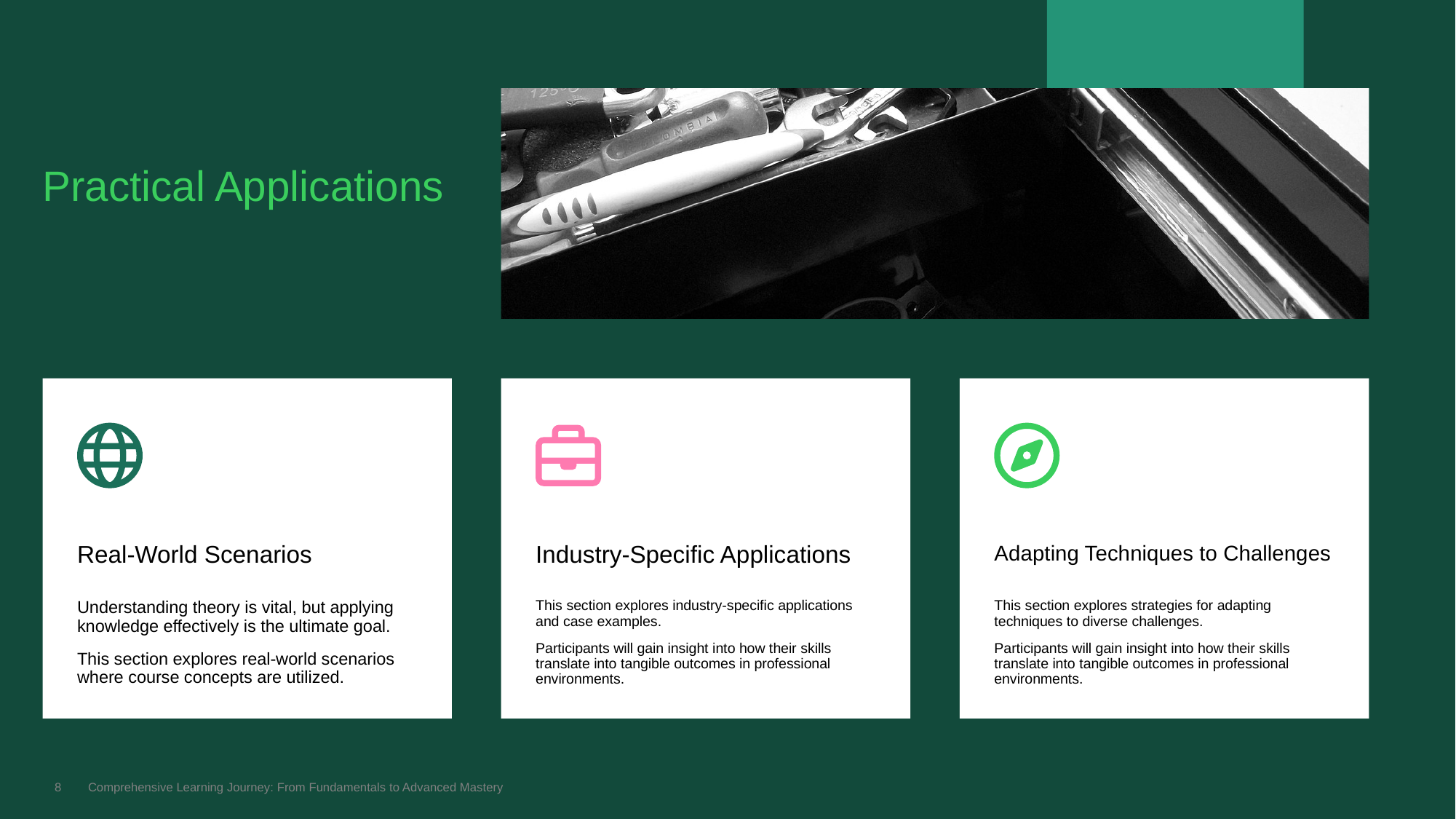

Practical Applications

Industry-Specific Applications
Adapting Techniques to Challenges
Real-World Scenarios
This section explores industry-specific applications and case examples.
Participants will gain insight into how their skills translate into tangible outcomes in professional environments.
This section explores strategies for adapting techniques to diverse challenges.
Participants will gain insight into how their skills translate into tangible outcomes in professional environments.
Understanding theory is vital, but applying knowledge effectively is the ultimate goal.
This section explores real-world scenarios where course concepts are utilized.
8
Comprehensive Learning Journey: From Fundamentals to Advanced Mastery